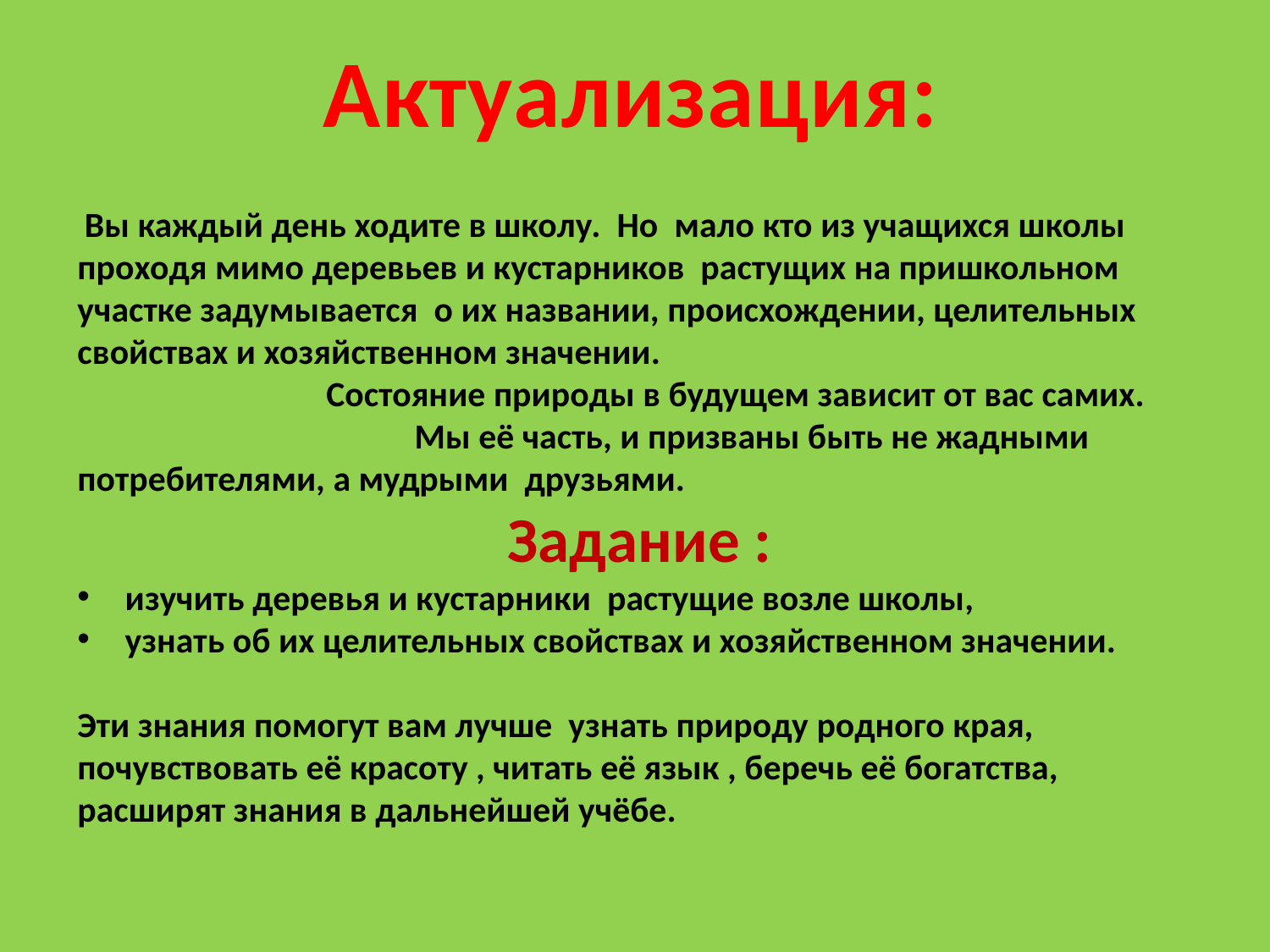

Актуализация:
 Вы каждый день ходите в школу.  Но  мало кто из учащихся школы  проходя мимо деревьев и кустарников  растущих на пришкольном участке задумывается  о их названии, происхождении, целительных свойствах и хозяйственном значении.                                                                                                   Состояние природы в будущем зависит от вас самих.                                                  Мы её часть, и призваны быть не жадными потребителями, а мудрыми  друзьями.
Задание :
изучить деревья и кустарники  растущие возле школы,
узнать об их целительных свойствах и хозяйственном значении.

Эти знания помогут вам лучше  узнать природу родного края, почувствовать её красоту , читать её язык , беречь её богатства, расширят знания в дальнейшей учёбе.